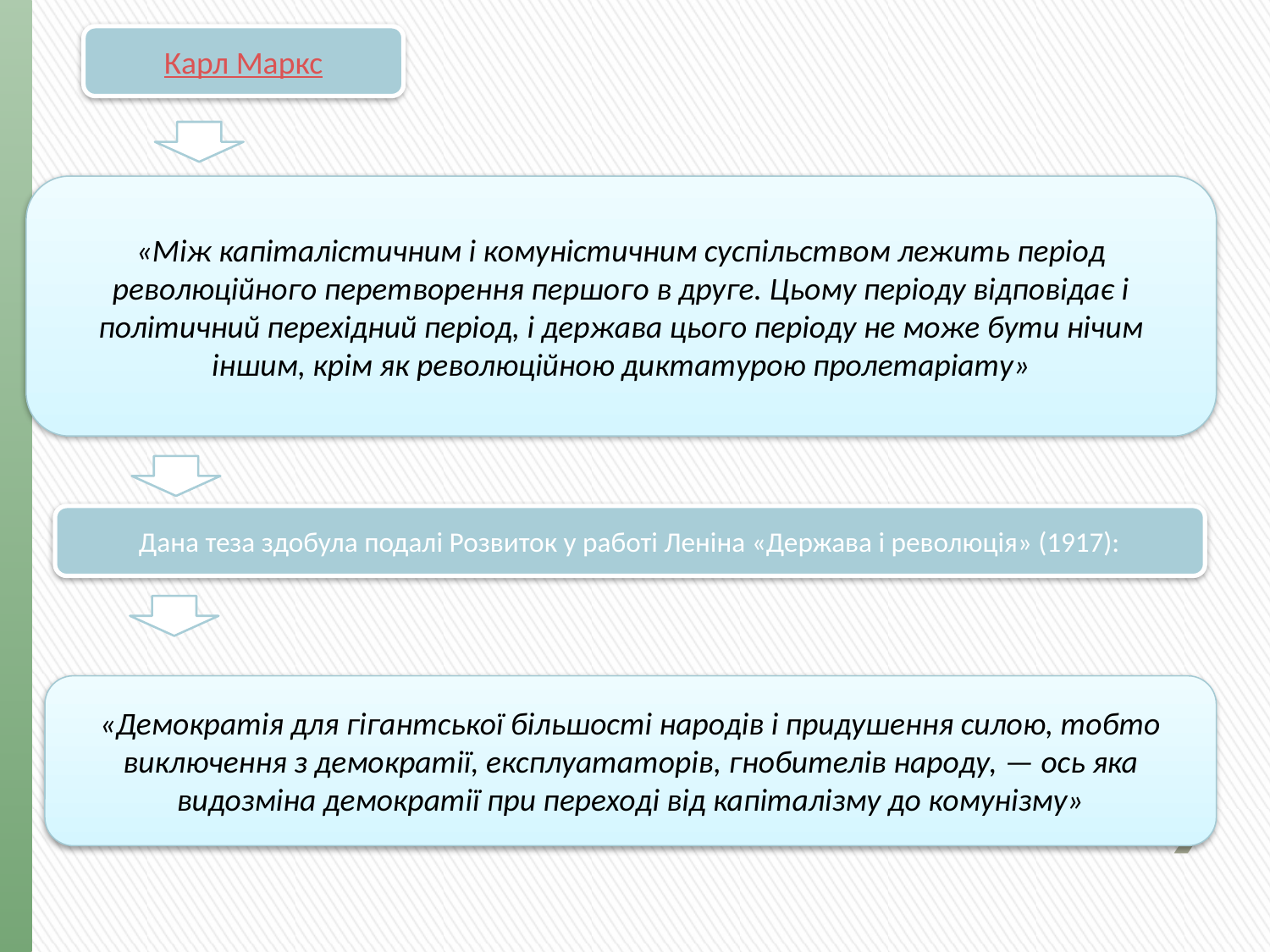

Карл Маркс

«Між капіталістичним і комуністичним суспільством лежить період революційного перетворення першого в друге. Цьому періоду відповідає і політичний перехідний період, і держава цього періоду не може бути нічим іншим, крім як революційною диктатурою пролетаріату»

Дана теза здобула подалі Розвиток у работі Леніна «Держава і революція» (1917):

«Демократія для гігантської більшості народів і придушення силою, тобто виключення з демократії, експлуататорів, гнобителів народу, — ось яка видозміна демократії при переході від капіталізму до комунізму»